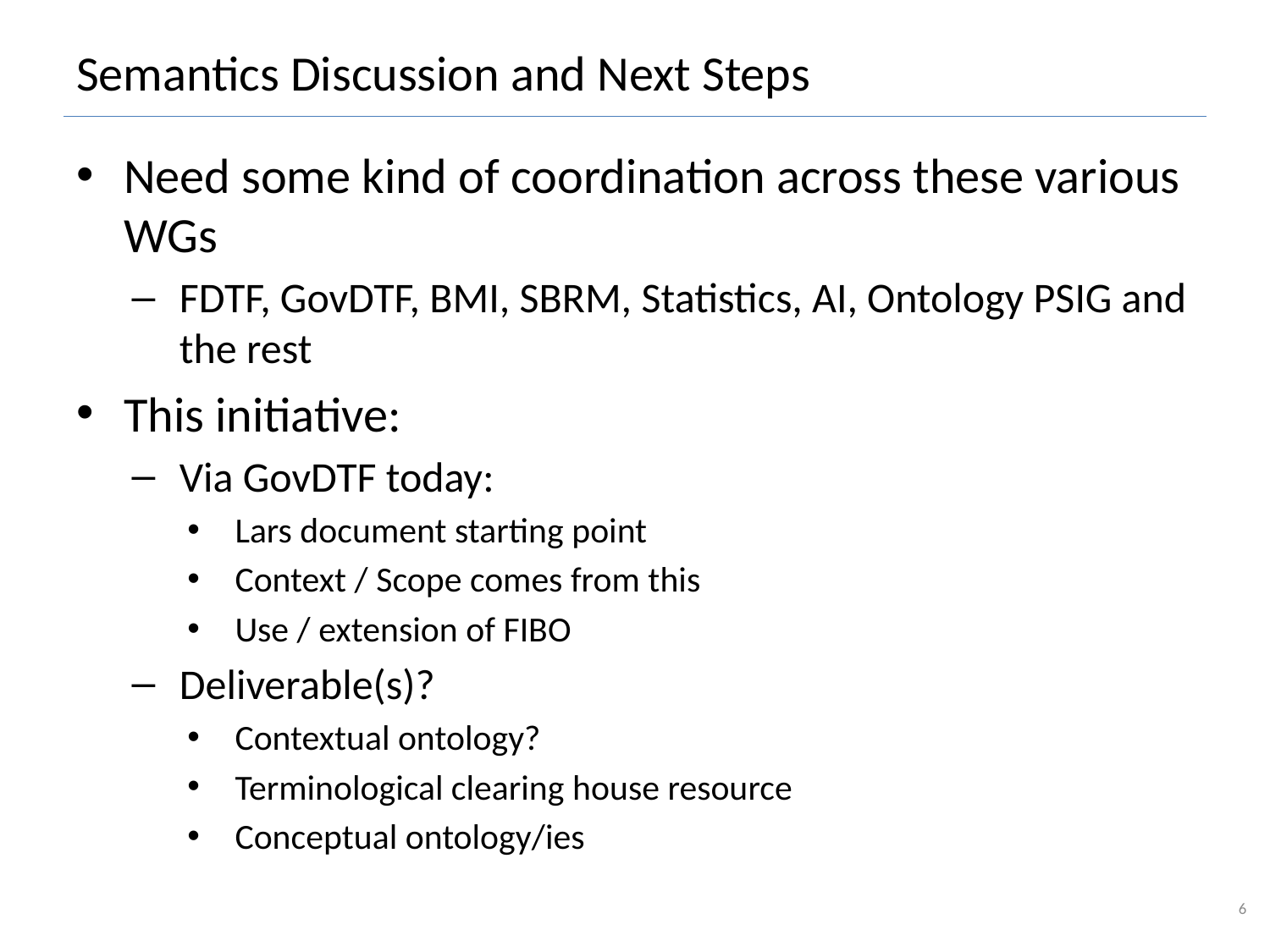

# Semantics Discussion and Next Steps
Need some kind of coordination across these various WGs
FDTF, GovDTF, BMI, SBRM, Statistics, AI, Ontology PSIG and the rest
This initiative:
Via GovDTF today:
Lars document starting point
Context / Scope comes from this
Use / extension of FIBO
Deliverable(s)?
Contextual ontology?
Terminological clearing house resource
Conceptual ontology/ies
6